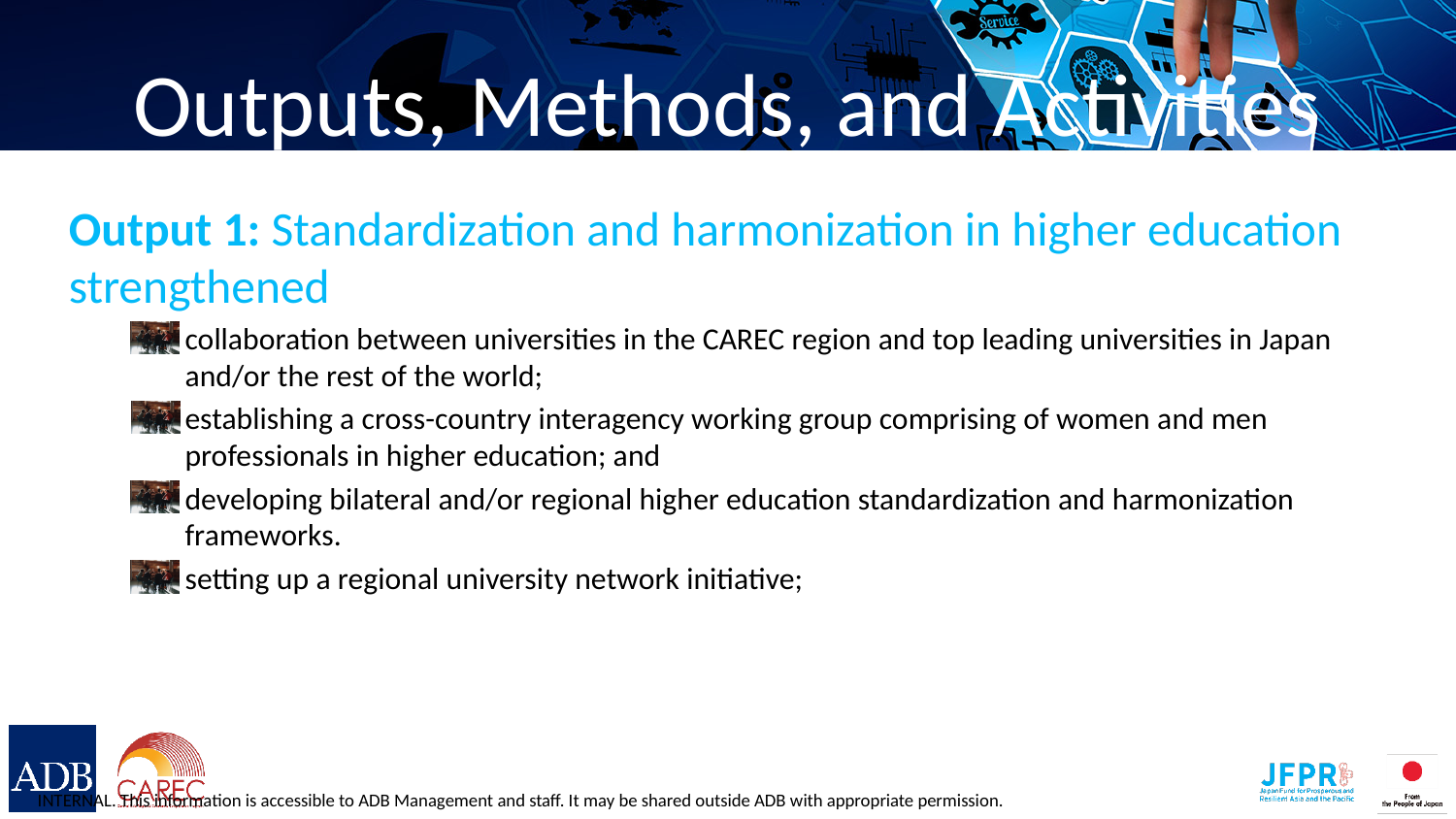

# Outputs, Methods, and Activities
Output 1: Standardization and harmonization in higher education strengthened
collaboration between universities in the CAREC region and top leading universities in Japan and/or the rest of the world;
establishing a cross-country interagency working group comprising of women and men professionals in higher education; and
developing bilateral and/or regional higher education standardization and harmonization frameworks.
setting up a regional university network initiative;